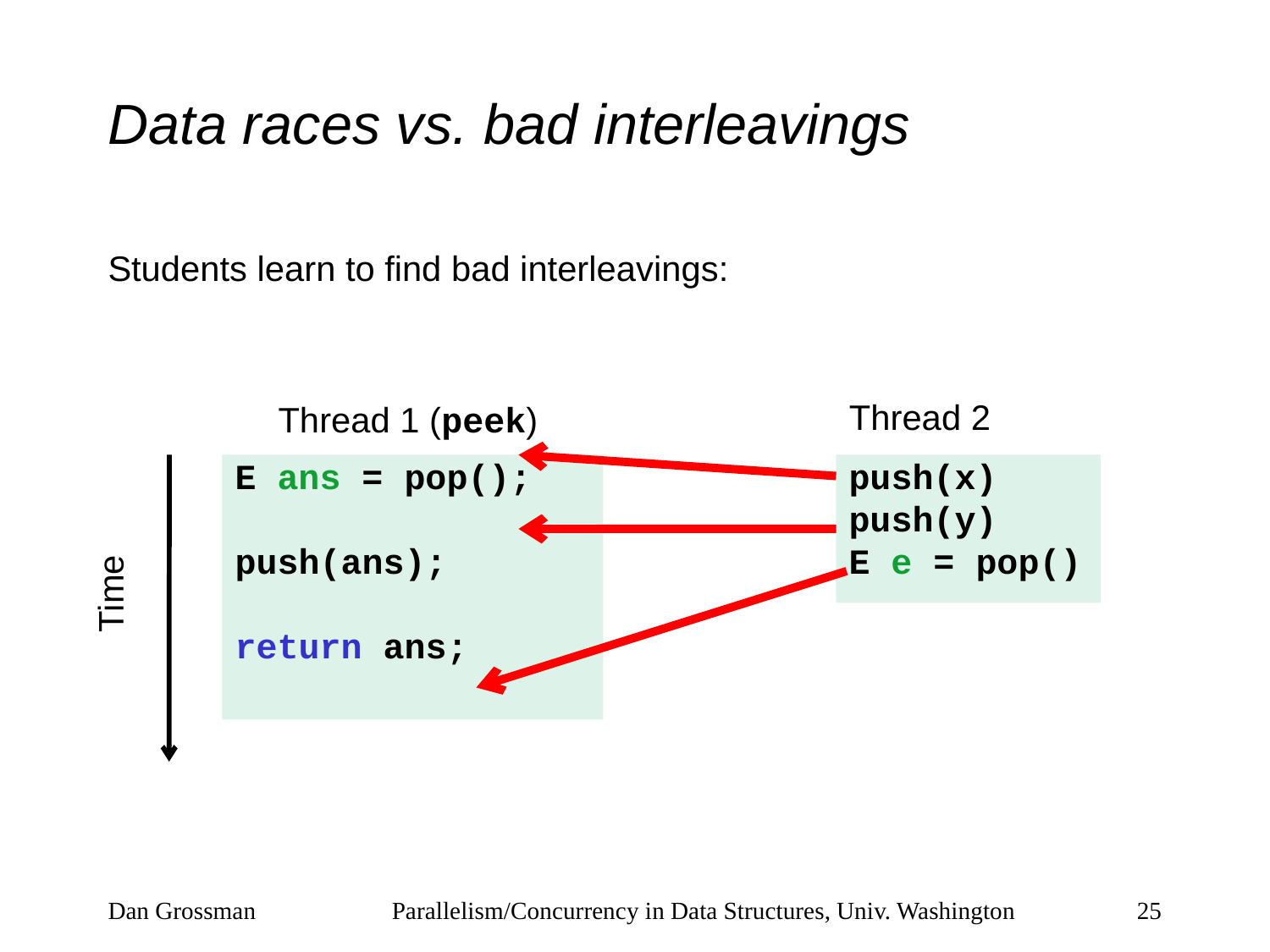

# Data races vs. bad interleavings

Students learn to find bad interleavings:
Thread 2
Thread 1 (peek)
push(x)
push(y)
E e = pop()

E ans = pop();

push(ans);

return ans;
Time
Dan Grossman
Parallelism/Concurrency in Data Structures, Univ. Washington
25